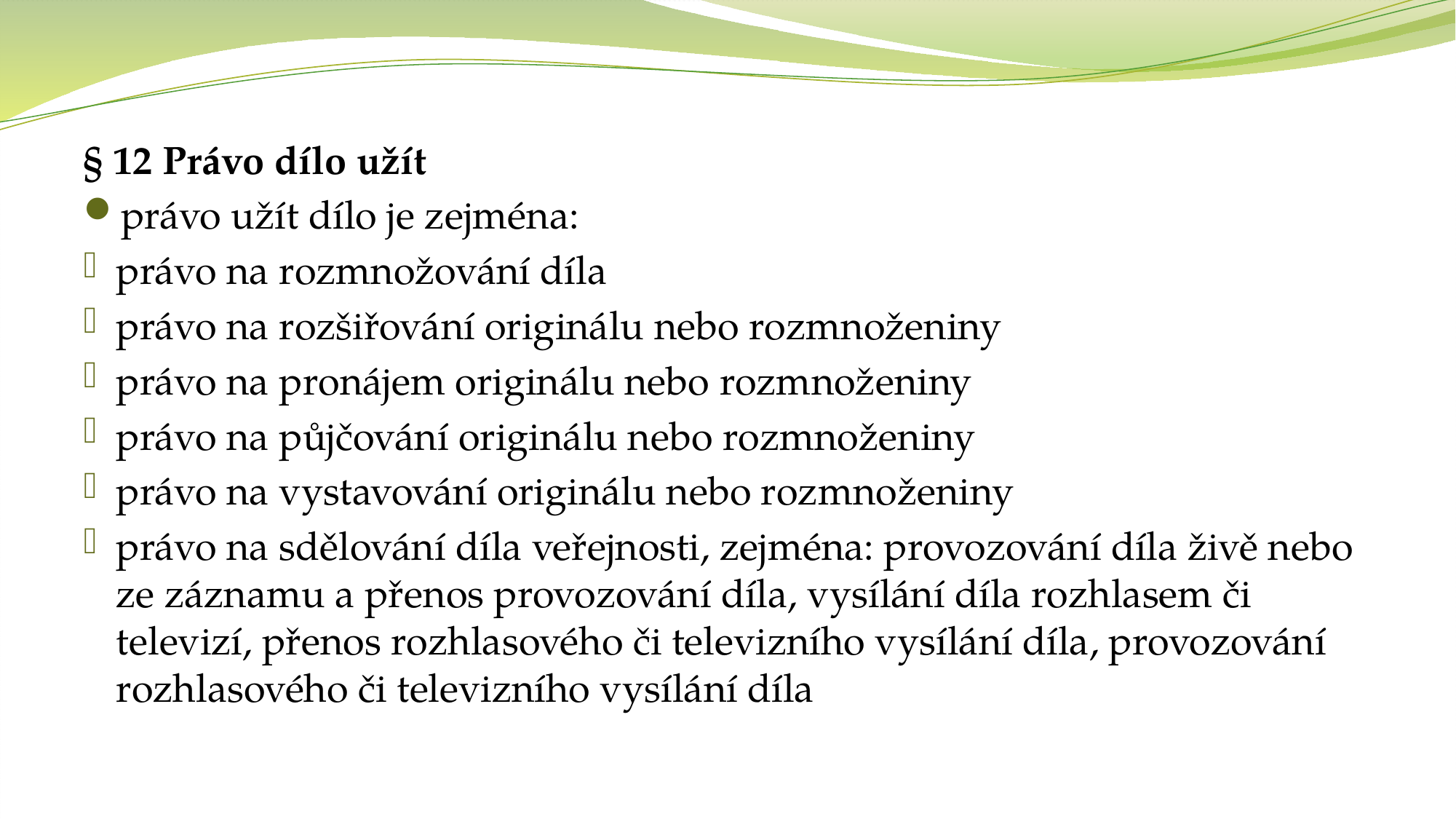

§ 12 Právo dílo užít
právo užít dílo je zejména:
právo na rozmnožování díla
právo na rozšiřování originálu nebo rozmnoženiny
právo na pronájem originálu nebo rozmnoženiny
právo na půjčování originálu nebo rozmnoženiny
právo na vystavování originálu nebo rozmnoženiny
právo na sdělování díla veřejnosti, zejména: provozování díla živě nebo ze záznamu a přenos provozování díla, vysílání díla rozhlasem či televizí, přenos rozhlasového či televizního vysílání díla, provozování rozhlasového či televizního vysílání díla